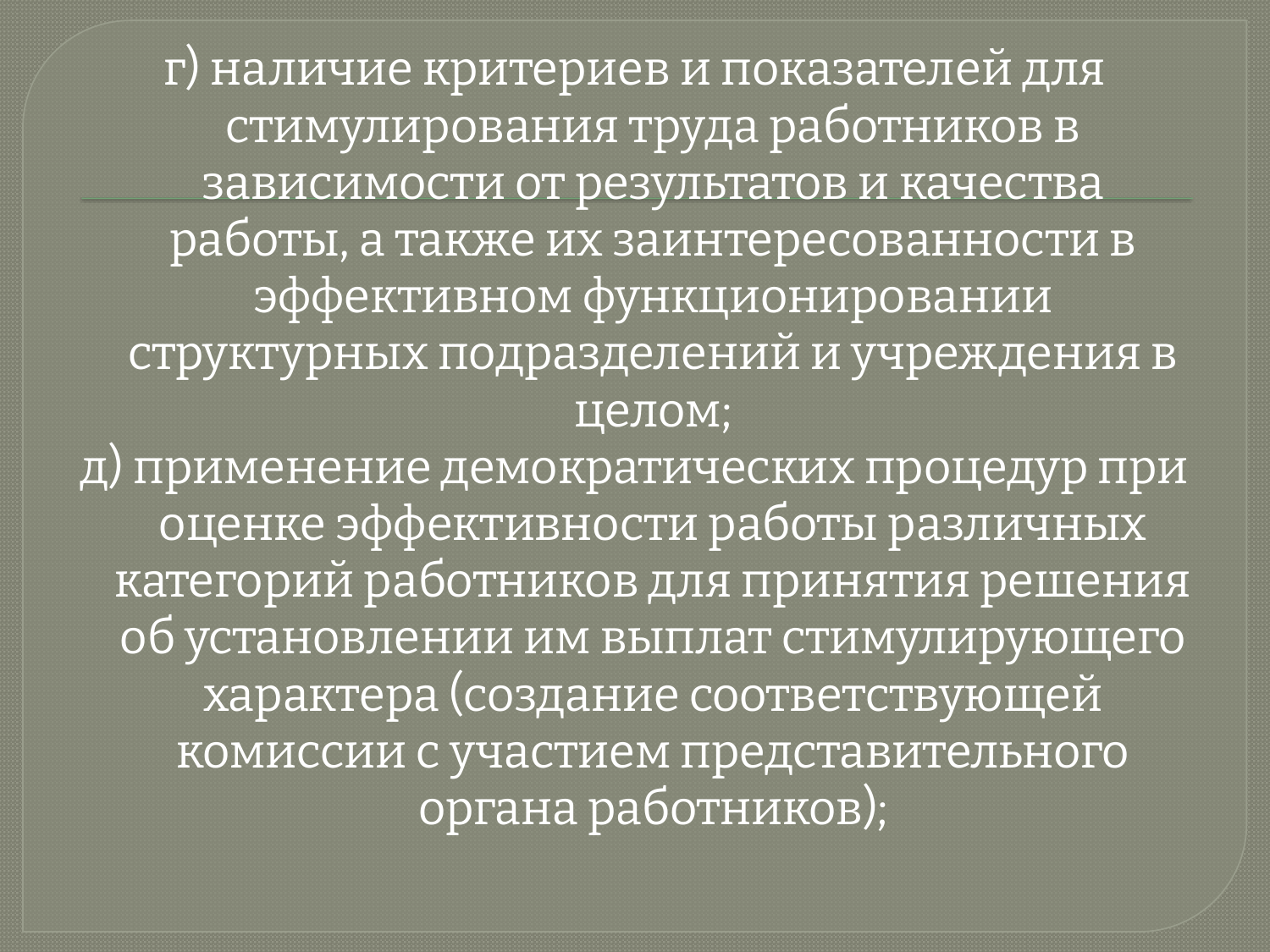

г) наличие критериев и показателей для стимулирования труда работников в зависимости от результатов и качества работы, а также их заинтересованности в эффективном функционировании структурных подразделений и учреждения в целом;
д) применение демократических процедур при оценке эффективности работы различных категорий работников для принятия решения об установлении им выплат стимулирующего характера (создание соответствующей комиссии с участием представительного органа работников);